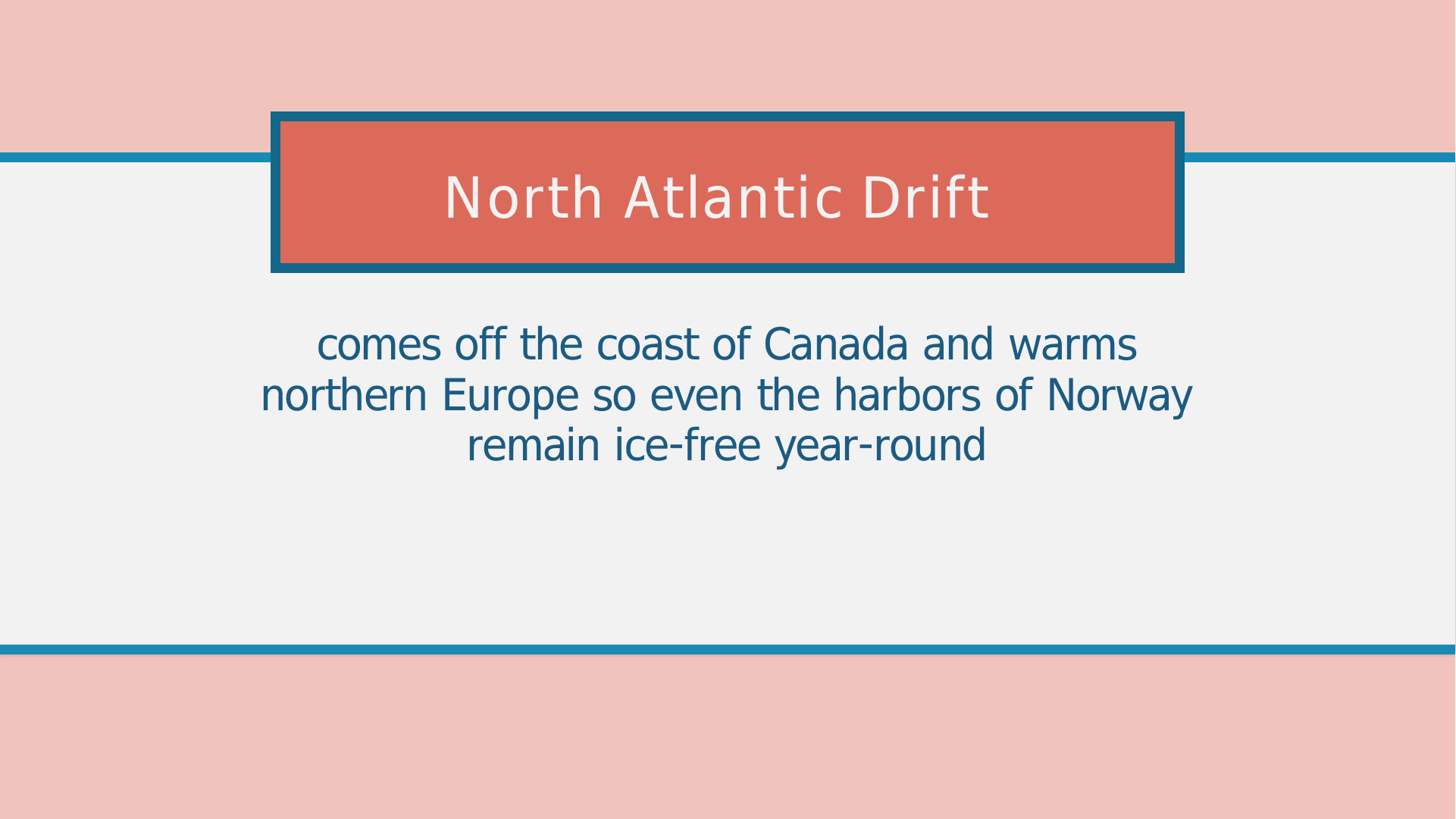

# North Atlantic Drift
comes off the coast of Canada and warms northern Europe so even the harbors of Norway remain ice-free year-round